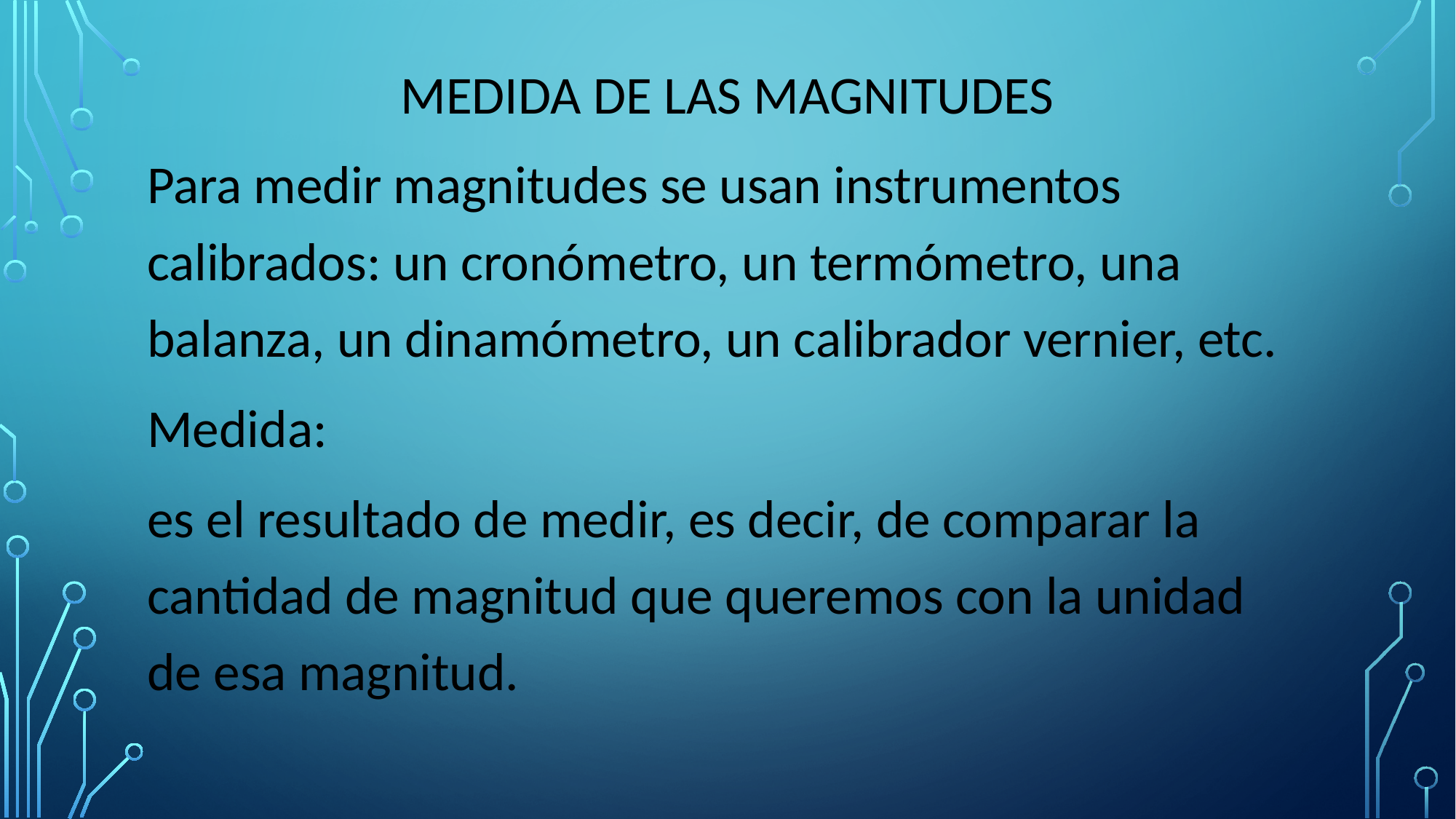

MEDIDA DE LAS MAGNITUDES
Para medir magnitudes se usan instrumentos calibrados: un cronómetro, un termómetro, una balanza, un dinamómetro, un calibrador vernier, etc.
Medida:
es el resultado de medir, es decir, de comparar la cantidad de magnitud que queremos con la unidad de esa magnitud.